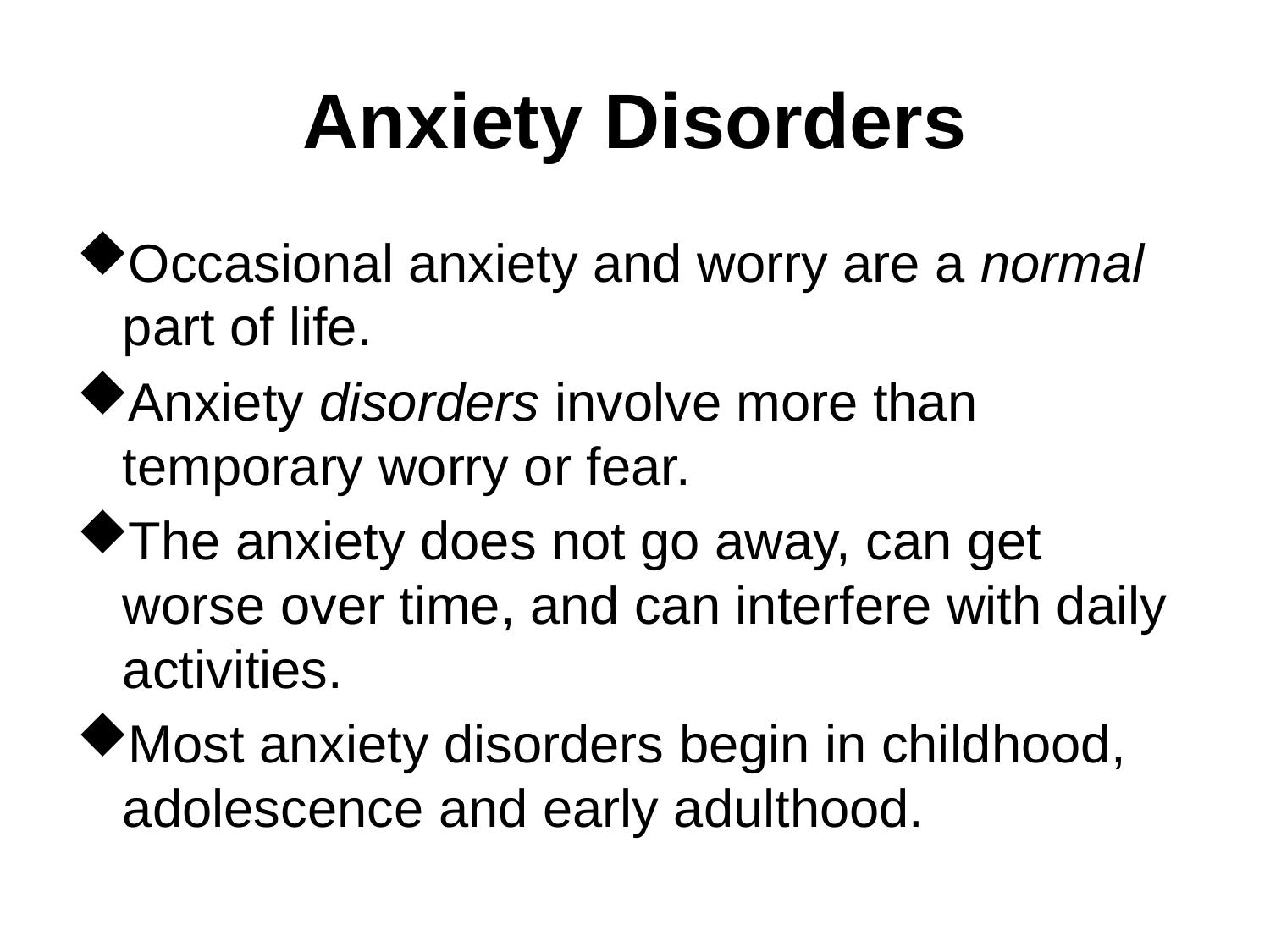

# Anxiety Disorders
Occasional anxiety and worry are a normal part of life.
Anxiety disorders involve more than temporary worry or fear.
The anxiety does not go away, can get worse over time, and can interfere with daily activities.
Most anxiety disorders begin in childhood, adolescence and early adulthood.